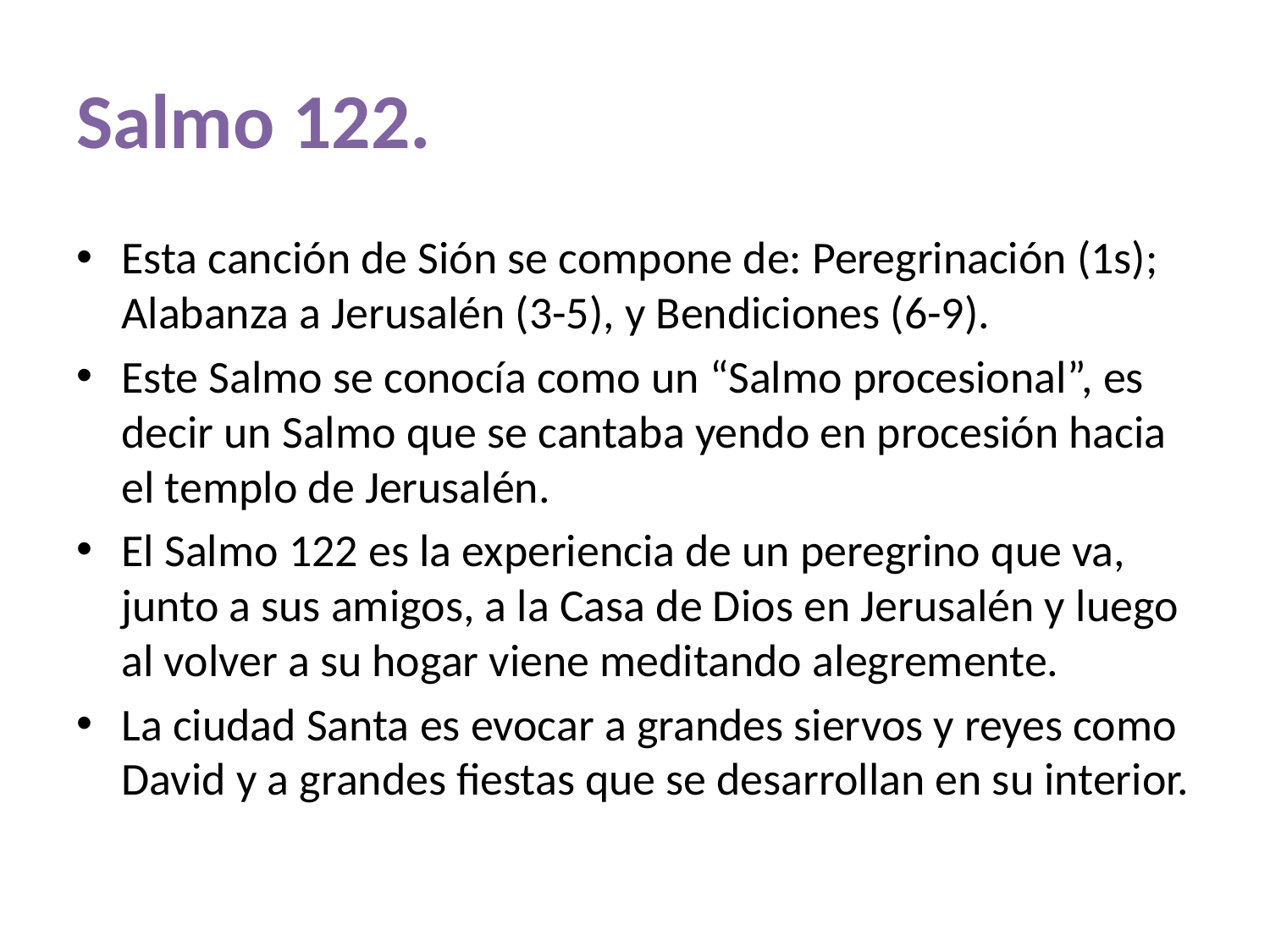

# Salmo 122.
Esta canción de Sión se compone de: Peregrinación (1s);  Alabanza a Jerusalén (3-5), y Bendiciones (6-9).
Este Salmo se conocía como un “Salmo procesional”, es decir un Salmo que se cantaba yendo en procesión hacia el templo de Jerusalén.
El Salmo 122 es la experiencia de un peregrino que va, junto a sus amigos, a la Casa de Dios en Jerusalén y luego al volver a su hogar viene meditando alegremente.
La ciudad Santa es evocar a grandes siervos y reyes como David y a grandes fiestas que se desarrollan en su interior.